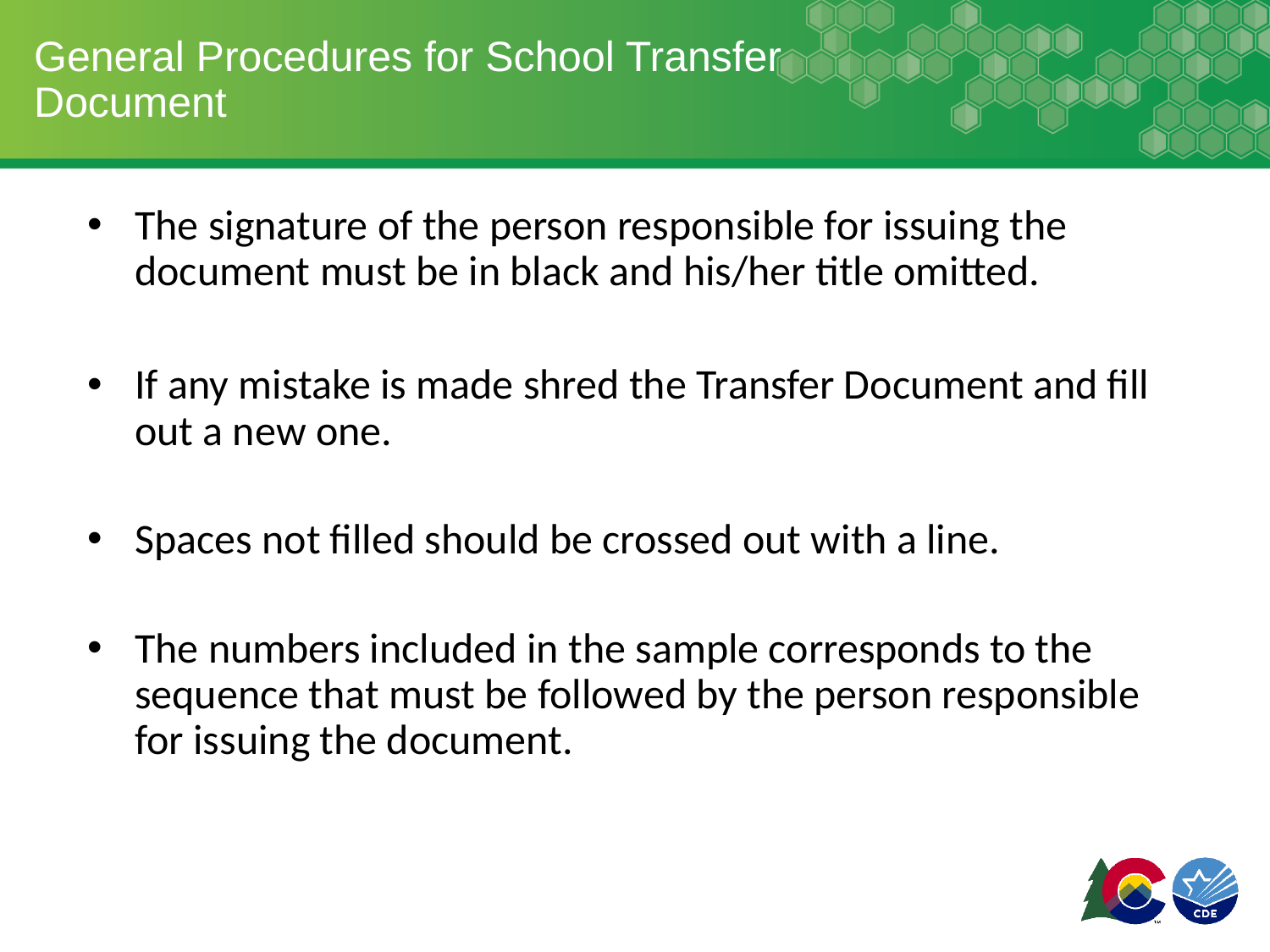

# General Procedures for School Transfer Document
The signature of the person responsible for issuing the document must be in black and his/her title omitted.
If any mistake is made shred the Transfer Document and fill out a new one.
Spaces not filled should be crossed out with a line.
The numbers included in the sample corresponds to the sequence that must be followed by the person responsible for issuing the document.